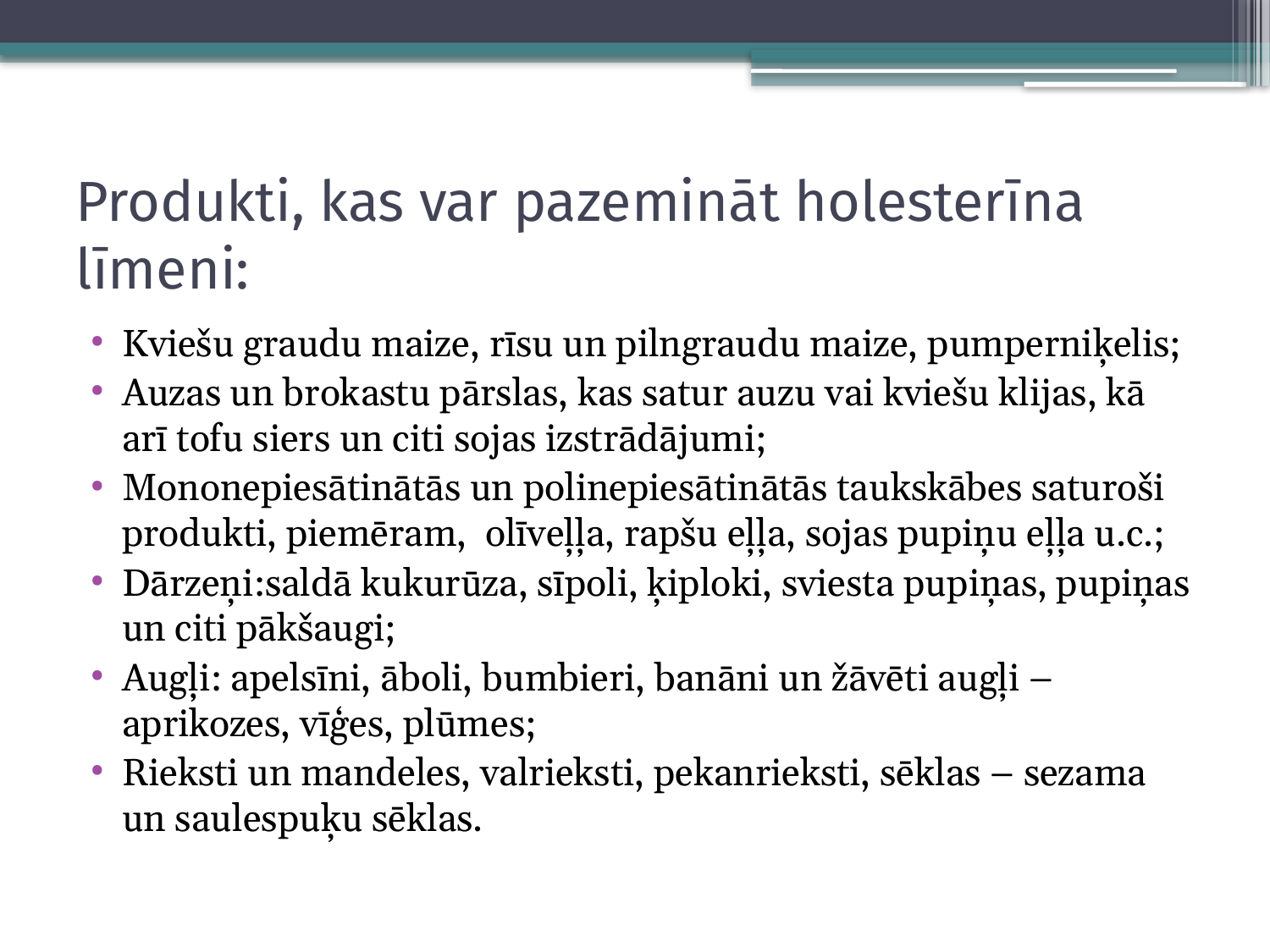

# Produkti, kas var pazemināt holesterīna līmeni:
Kviešu graudu maize, rīsu un pilngraudu maize, pumperniķelis;
Auzas un brokastu pārslas, kas satur auzu vai kviešu klijas, kā arī tofu siers un citi sojas izstrādājumi;
Mononepiesātinātās un polinepiesātinātās taukskābes saturoši produkti, piemēram,  olīveļļa, rapšu eļļa, sojas pupiņu eļļa u.c.;
Dārzeņi:saldā kukurūza, sīpoli, ķiploki, sviesta pupiņas, pupiņas un citi pākšaugi;
Augļi: apelsīni, āboli, bumbieri, banāni un žāvēti augļi – aprikozes, vīģes, plūmes;
Rieksti un mandeles, valrieksti, pekanrieksti, sēklas – sezama un saulespuķu sēklas.